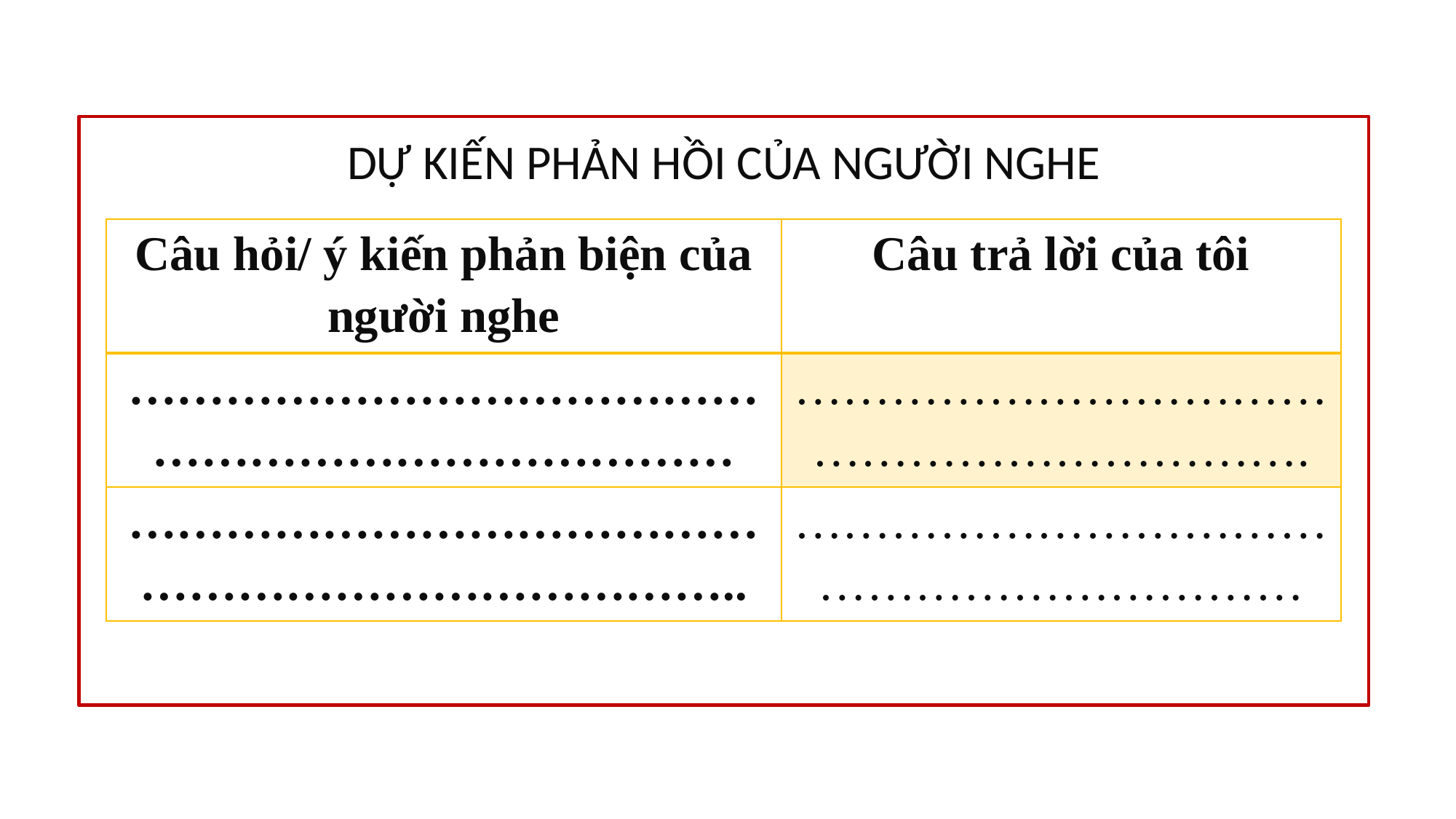

DỰ KIẾN PHẢN HỒI CỦA NGƯỜI NGHE

| Câu hỏi/ ý kiến phản biện của người nghe | Câu trả lời của tôi |
| --- | --- |
| ………………………………………………………………… | ………………………………………………………. |
| ………………………………………………………………….. | ……………………………………………………… |